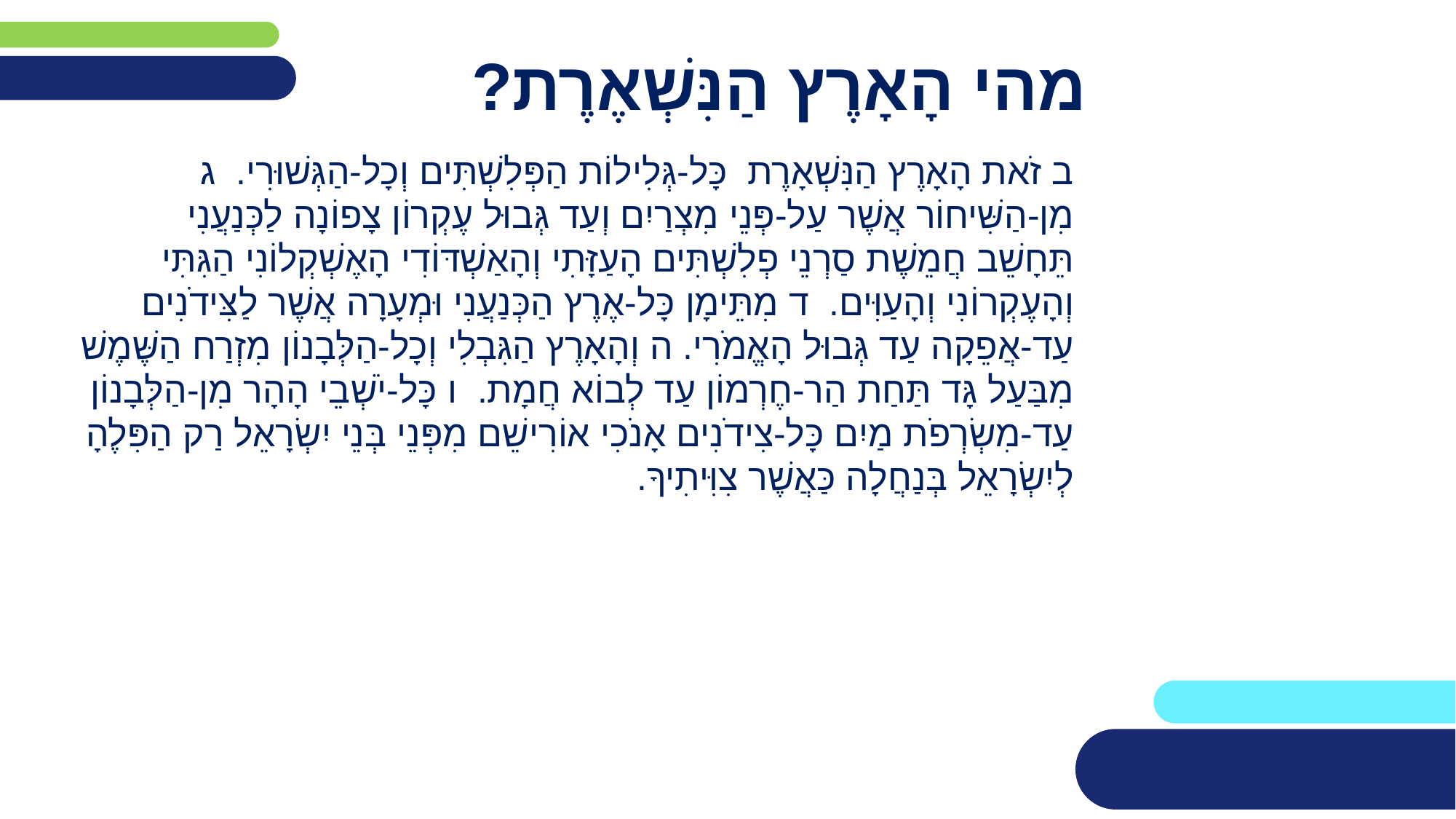

# מהי הָאָרֶץ הַנִּשְׁאֶרֶת?
ב זֹאת הָאָרֶץ הַנִּשְׁאָרֶת  כָּל-גְּלִילוֹת הַפְּלִשְׁתִּים וְכָל-הַגְּשׁוּרִי.  ג מִן-הַשִּׁיחוֹר אֲשֶׁר עַל-פְּנֵי מִצְרַיִם וְעַד גְּבוּל עֶקְרוֹן צָפוֹנָה לַכְּנַעֲנִי תֵּחָשֵׁב חֲמֵשֶׁת סַרְנֵי פְלִשְׁתִּים הָעַזָּתִי וְהָאַשְׁדּוֹדִי הָאֶשְׁקְלוֹנִי הַגִּתִּי וְהָעֶקְרוֹנִי וְהָעַוִּים.  ד מִתֵּימָן כָּל-אֶרֶץ הַכְּנַעֲנִי וּמְעָרָה אֲשֶׁר לַצִּידֹנִים עַד-אֲפֵקָה עַד גְּבוּל הָאֱמֹרִי. ה וְהָאָרֶץ הַגִּבְלִי וְכָל-הַלְּבָנוֹן מִזְרַח הַשֶּׁמֶשׁ מִבַּעַל גָּד תַּחַת הַר-חֶרְמוֹן עַד לְבוֹא חֲמָת.  ו כָּל-יֹשְׁבֵי הָהָר מִן-הַלְּבָנוֹן עַד-מִשְׂרְפֹת מַיִם כָּל-צִידֹנִים אָנֹכִי אוֹרִישֵׁם מִפְּנֵי בְּנֵי יִשְׂרָאֵל רַק הַפִּלֶהָ לְיִשְׂרָאֵל בְּנַחֲלָה כַּאֲשֶׁר צִוִּיתִיךָ.